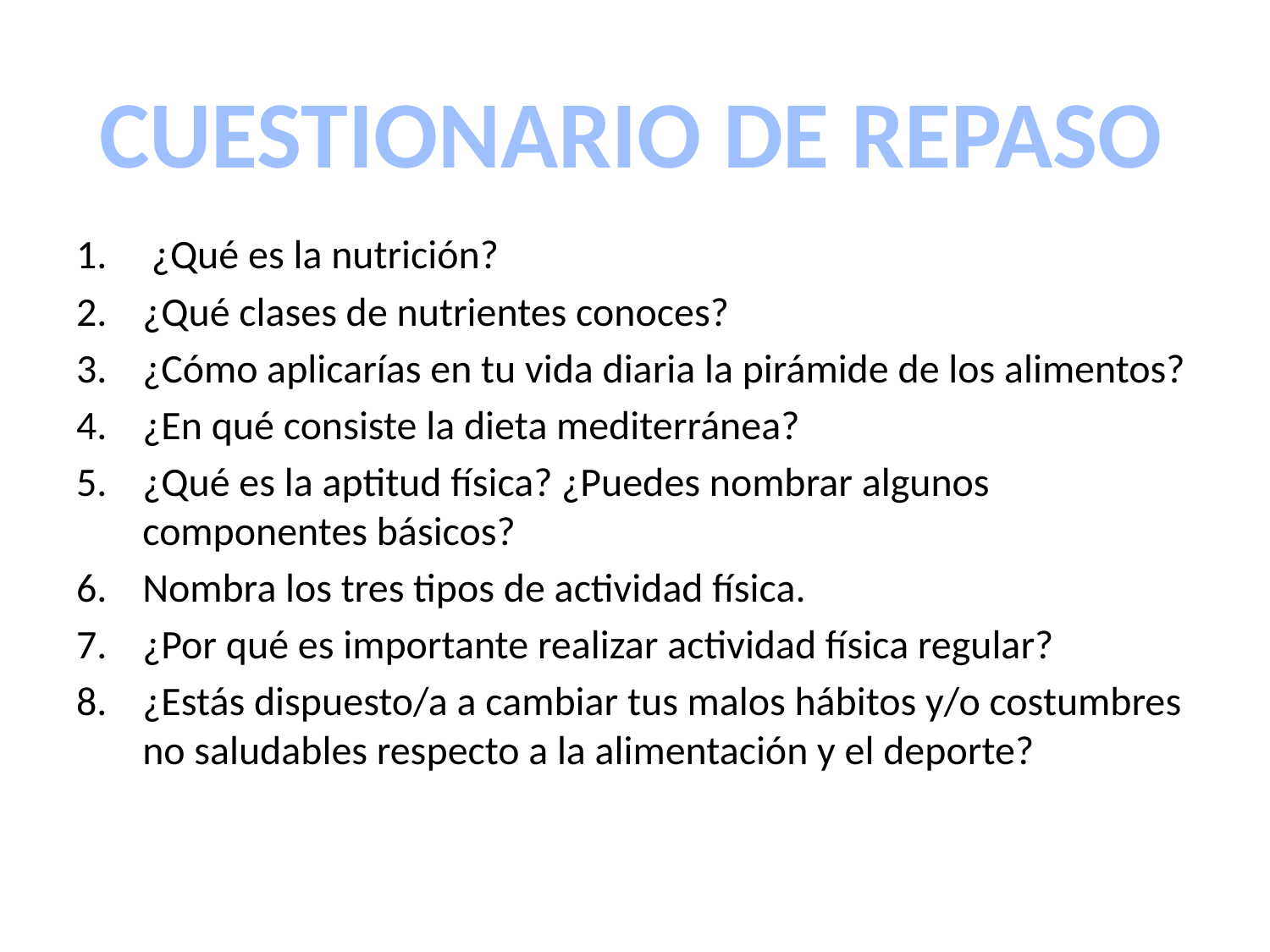

#

CUESTIONARIO DE REPASO
 ¿Qué es la nutrición?
¿Qué clases de nutrientes conoces?
¿Cómo aplicarías en tu vida diaria la pirámide de los alimentos?
¿En qué consiste la dieta mediterránea?
¿Qué es la aptitud física? ¿Puedes nombrar algunos componentes básicos?
Nombra los tres tipos de actividad física.
¿Por qué es importante realizar actividad física regular?
¿Estás dispuesto/a a cambiar tus malos hábitos y/o costumbres no saludables respecto a la alimentación y el deporte?